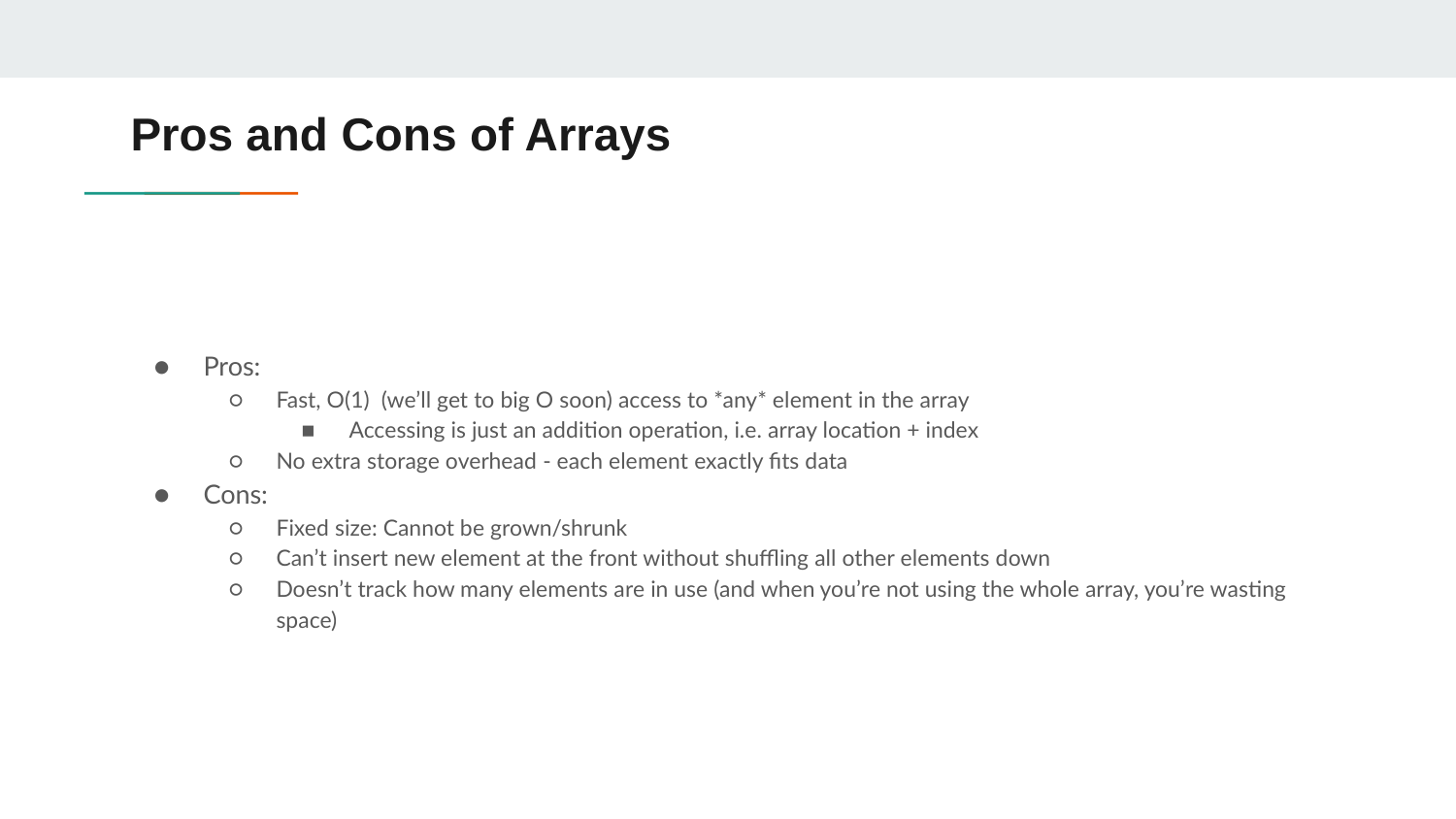

# Pros and Cons of Arrays
Pros:
Fast, O(1)  (we’ll get to big O soon) access to *any* element in the array
Accessing is just an addition operation, i.e. array location + index
No extra storage overhead - each element exactly fits data
Cons:
Fixed size: Cannot be grown/shrunk
Can’t insert new element at the front without shuffling all other elements down
Doesn’t track how many elements are in use (and when you’re not using the whole array, you’re wasting space)